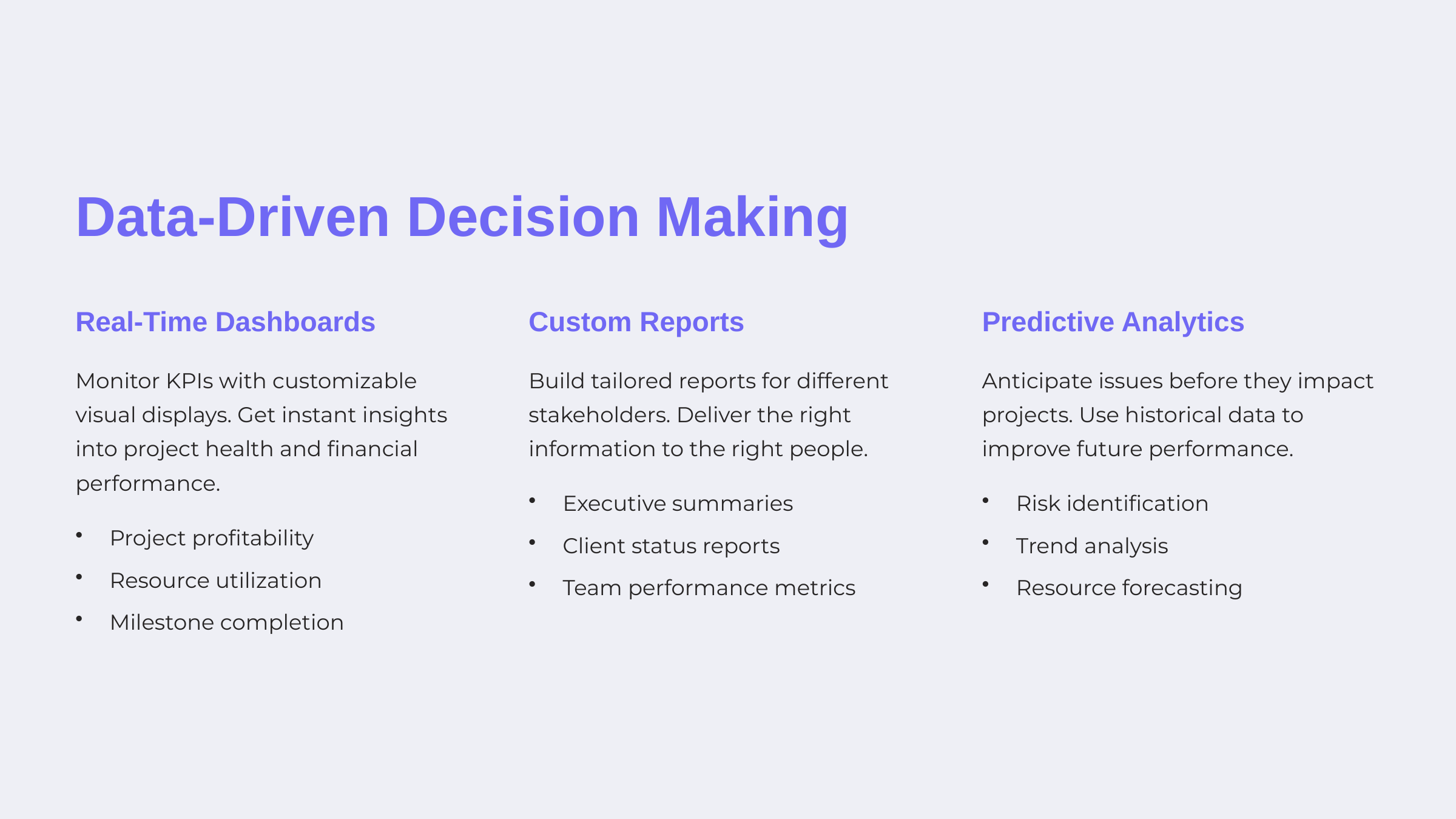

Data-Driven Decision Making
Real-Time Dashboards
Custom Reports
Predictive Analytics
Monitor KPIs with customizable visual displays. Get instant insights into project health and financial performance.
Build tailored reports for different stakeholders. Deliver the right information to the right people.
Anticipate issues before they impact projects. Use historical data to improve future performance.
Executive summaries
Risk identification
Project profitability
Client status reports
Trend analysis
Resource utilization
Team performance metrics
Resource forecasting
Milestone completion